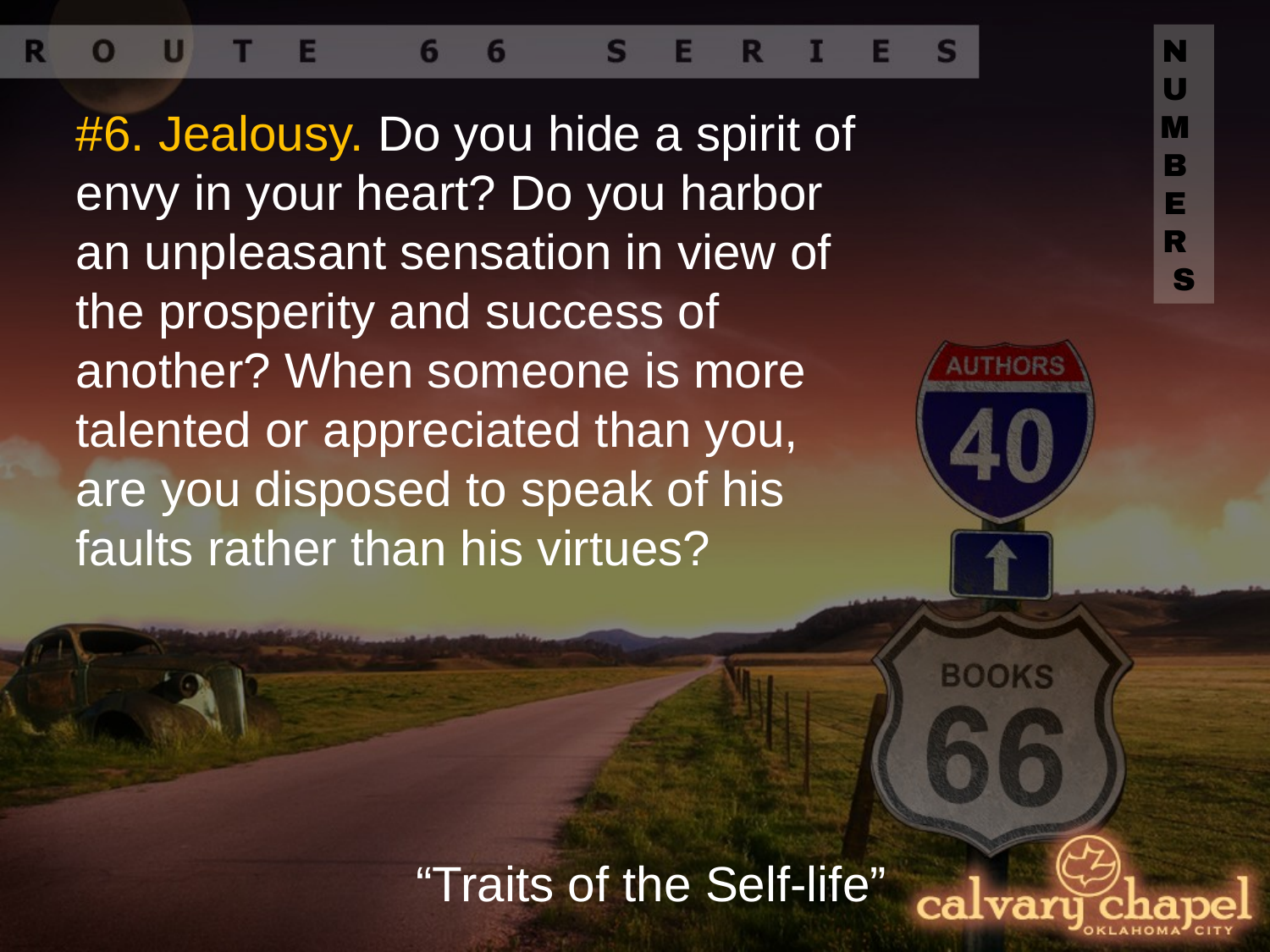

NUMBERS
#6. Jealousy. Do you hide a spirit of envy in your heart? Do you harbor an unpleasant sensation in view of the prosperity and success of another? When someone is more talented or appreciated than you, are you disposed to speak of his faults rather than his virtues?
“Traits of the Self-life”